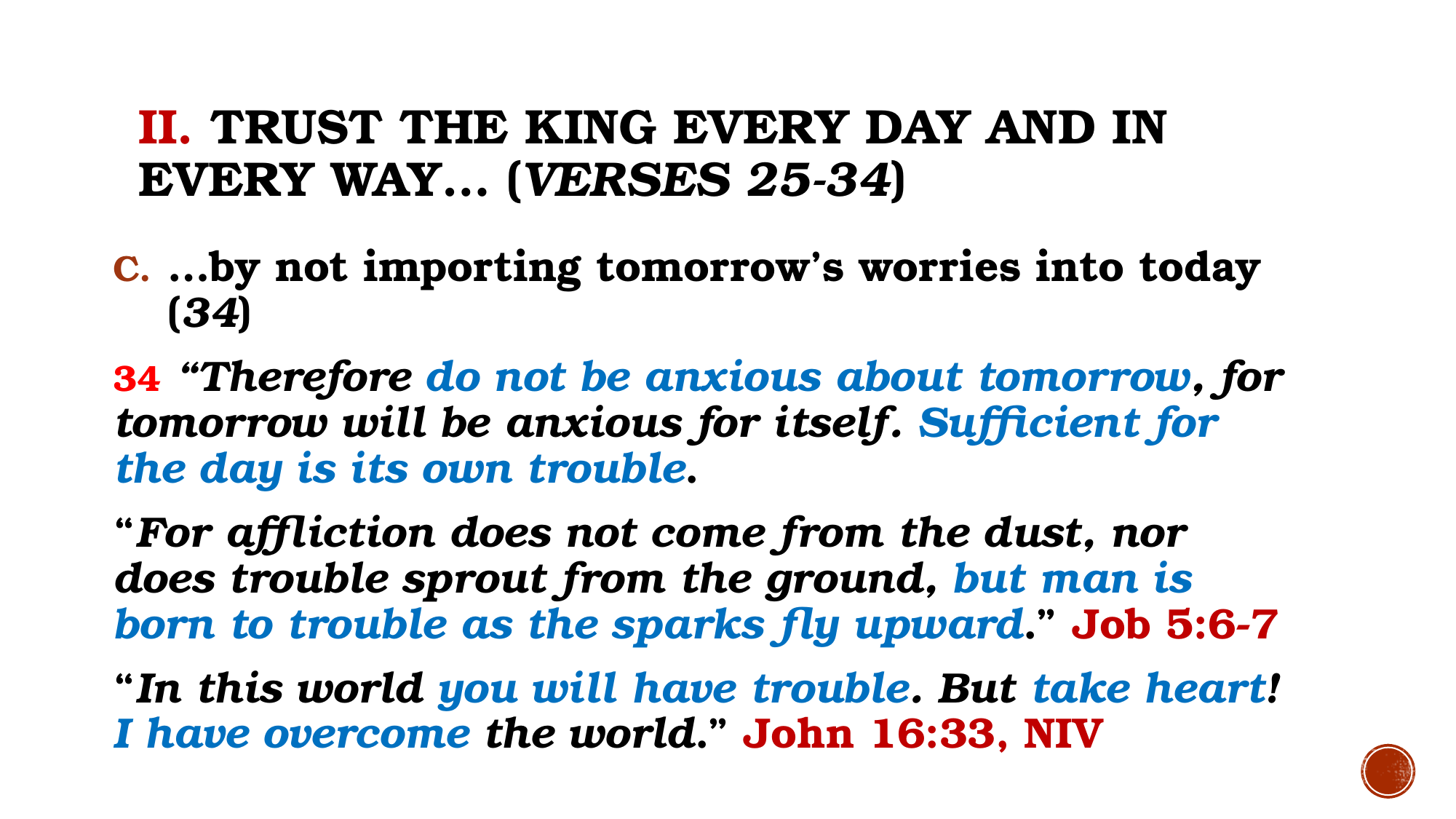

# II. Trust the King every day and in every way… (verses 25-34)
…by not importing tomorrow’s worries into today (34)
34 “Therefore do not be anxious about tomorrow, for tomorrow will be anxious for itself. Sufficient for the day is its own trouble.
“For affliction does not come from the dust, nor does trouble sprout from the ground, but man is born to trouble as the sparks fly upward.” Job 5:6-7
“In this world you will have trouble. But take heart! I have overcome the world.” John 16:33, NIV